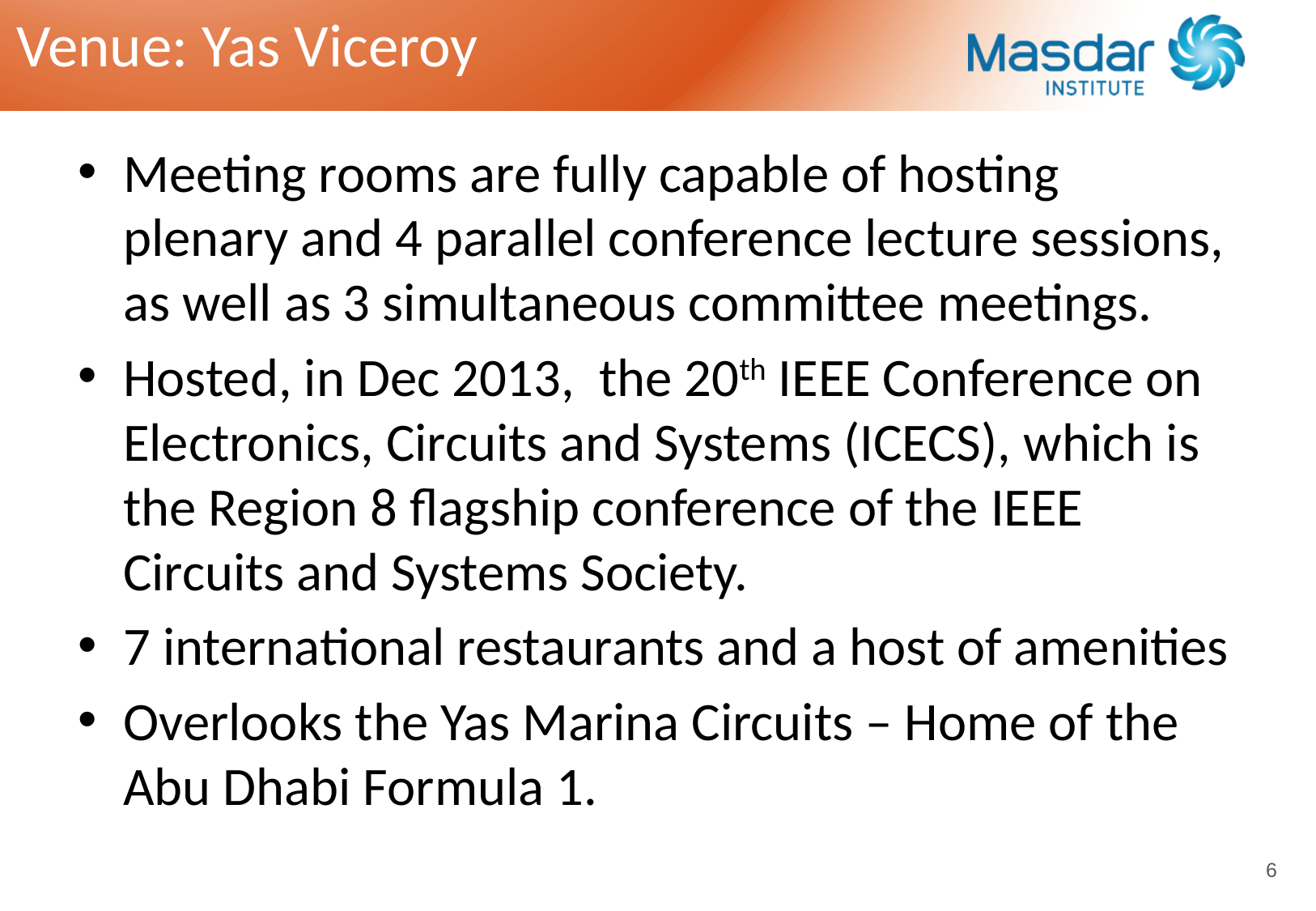

Venue: Yas Viceroy
Meeting rooms are fully capable of hosting plenary and 4 parallel conference lecture sessions, as well as 3 simultaneous committee meetings.
Hosted, in Dec 2013,  the 20th IEEE Conference on Electronics, Circuits and Systems (ICECS), which is the Region 8 flagship conference of the IEEE Circuits and Systems Society.
7 international restaurants and a host of amenities
Overlooks the Yas Marina Circuits – Home of the Abu Dhabi Formula 1.